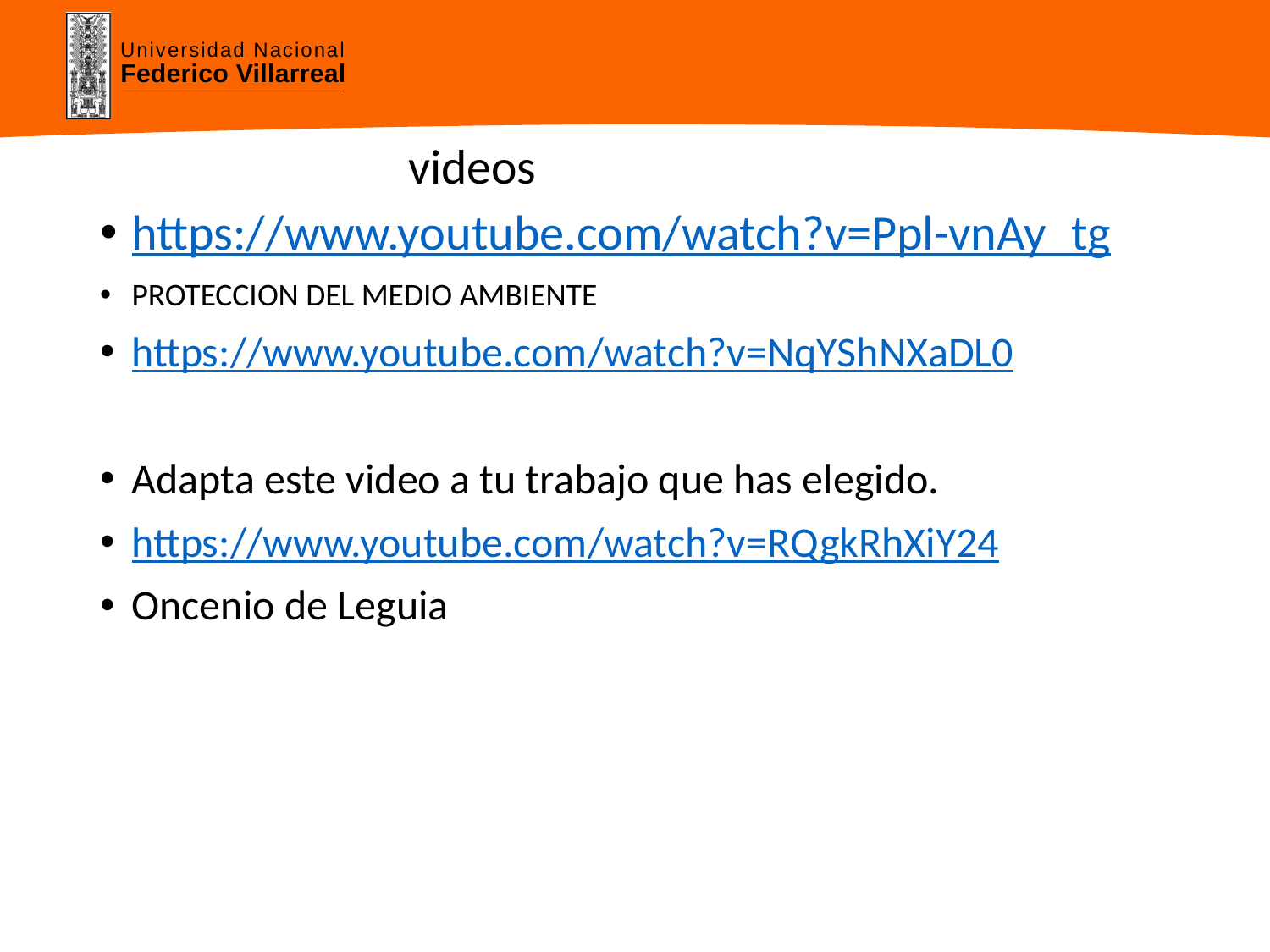

# videos
https://www.youtube.com/watch?v=Ppl-vnAy_tg
PROTECCION DEL MEDIO AMBIENTE
https://www.youtube.com/watch?v=NqYShNXaDL0

Adapta este video a tu trabajo que has elegido.
https://www.youtube.com/watch?v=RQgkRhXiY24
Oncenio de Leguia